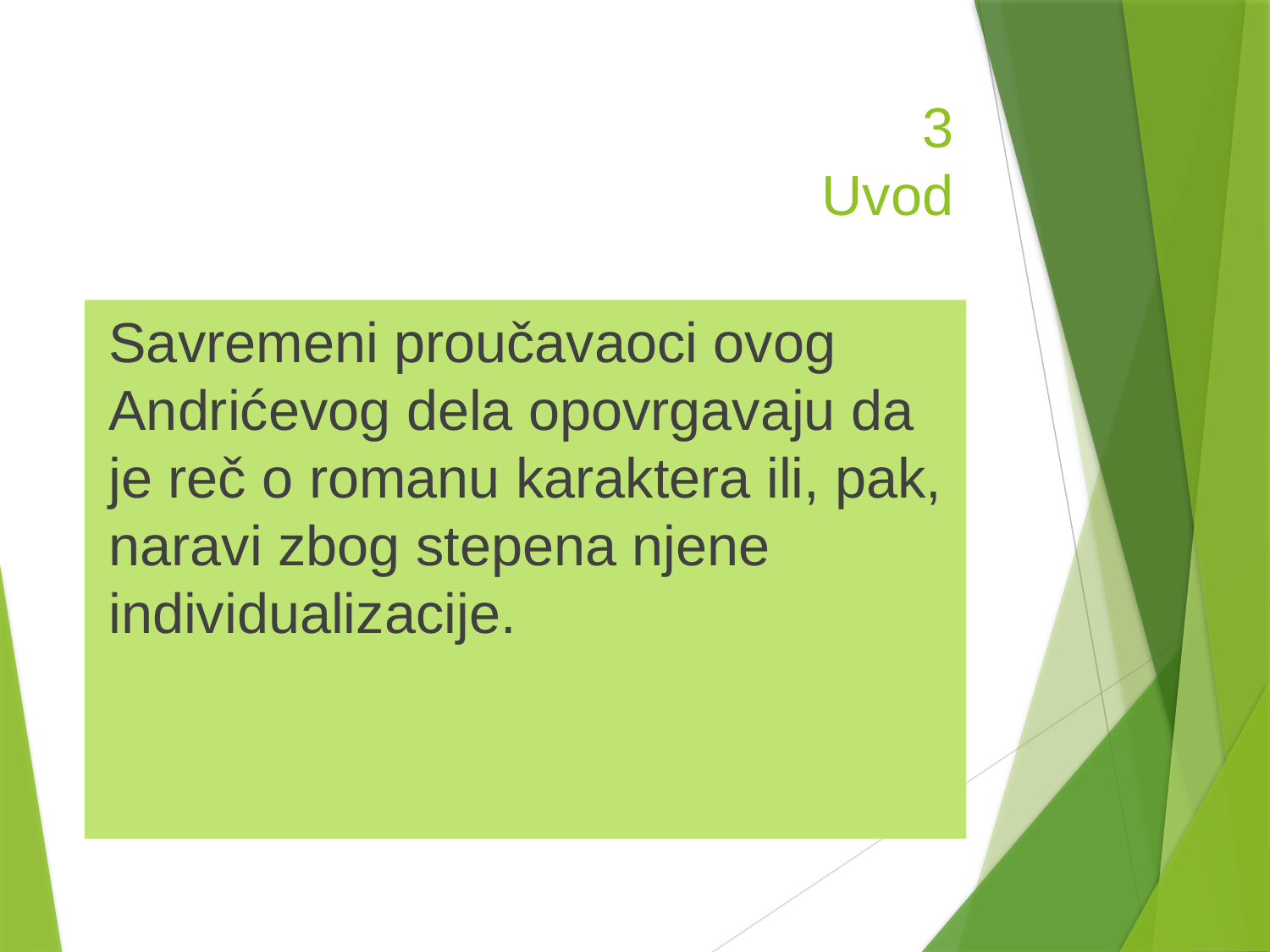

# 3 Uvod
Savremeni proučavaoci ovog Andrićevog dela opovrgavaju da je reč o romanu karaktera ili, pak, naravi zbog stepena njene individualizacije.